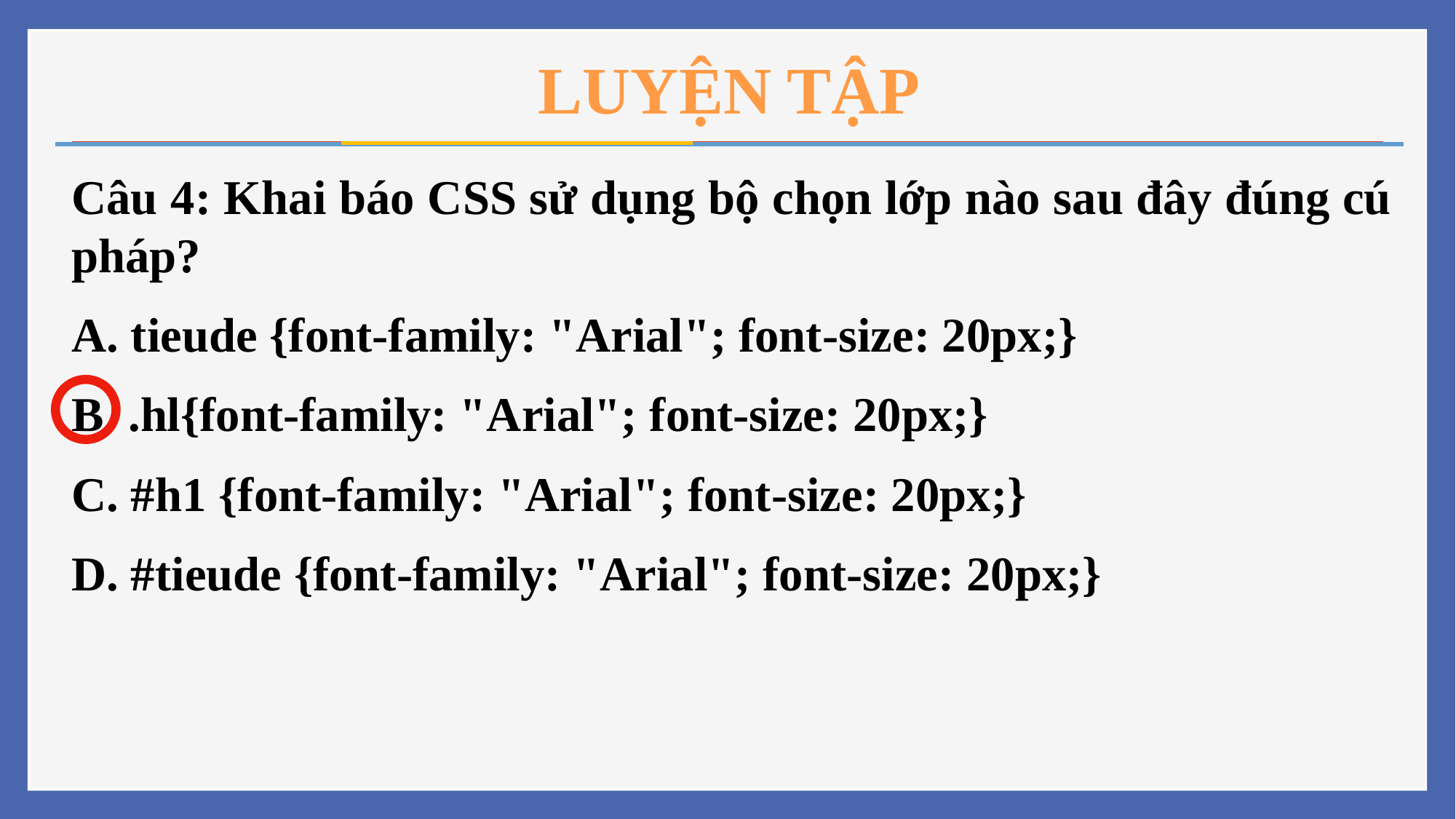

# LUYỆN TẬP
Câu 4: Khai báo CSS sử dụng bộ chọn lớp nào sau đây đúng cú pháp?
A. tieude {font-family: "Arial"; font-size: 20px;}
B. .hl{font-family: "Arial"; font-size: 20px;}
C. #h1 {font-family: "Arial"; font-size: 20px;}
D. #tieude {font-family: "Arial"; font-size: 20px;}